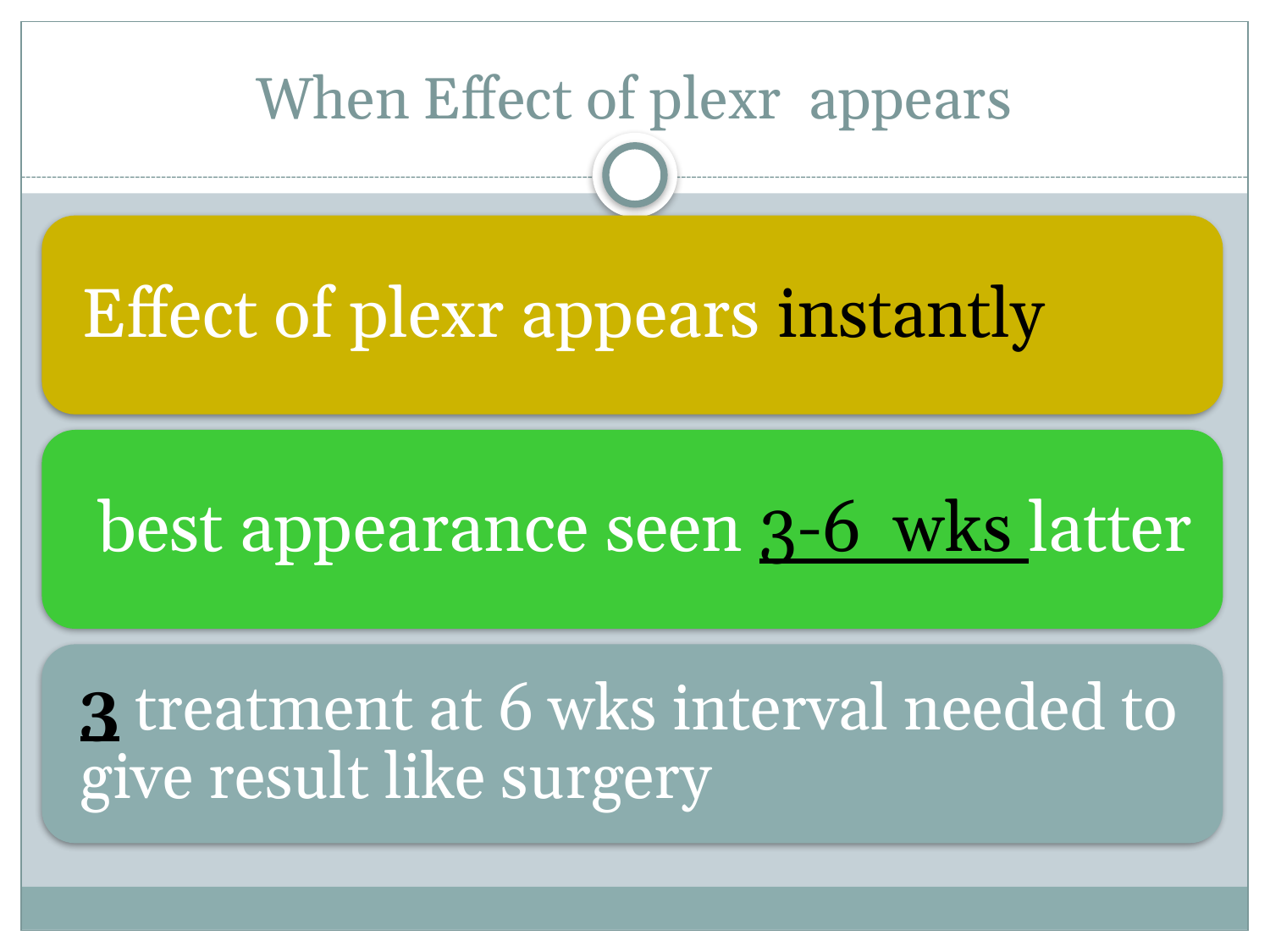

# When Effect of plexr  appears
Effect of plexr appears instantly
 best appearance seen 3-6  wks latter
3 treatment at 6 wks interval needed to give result like surgery